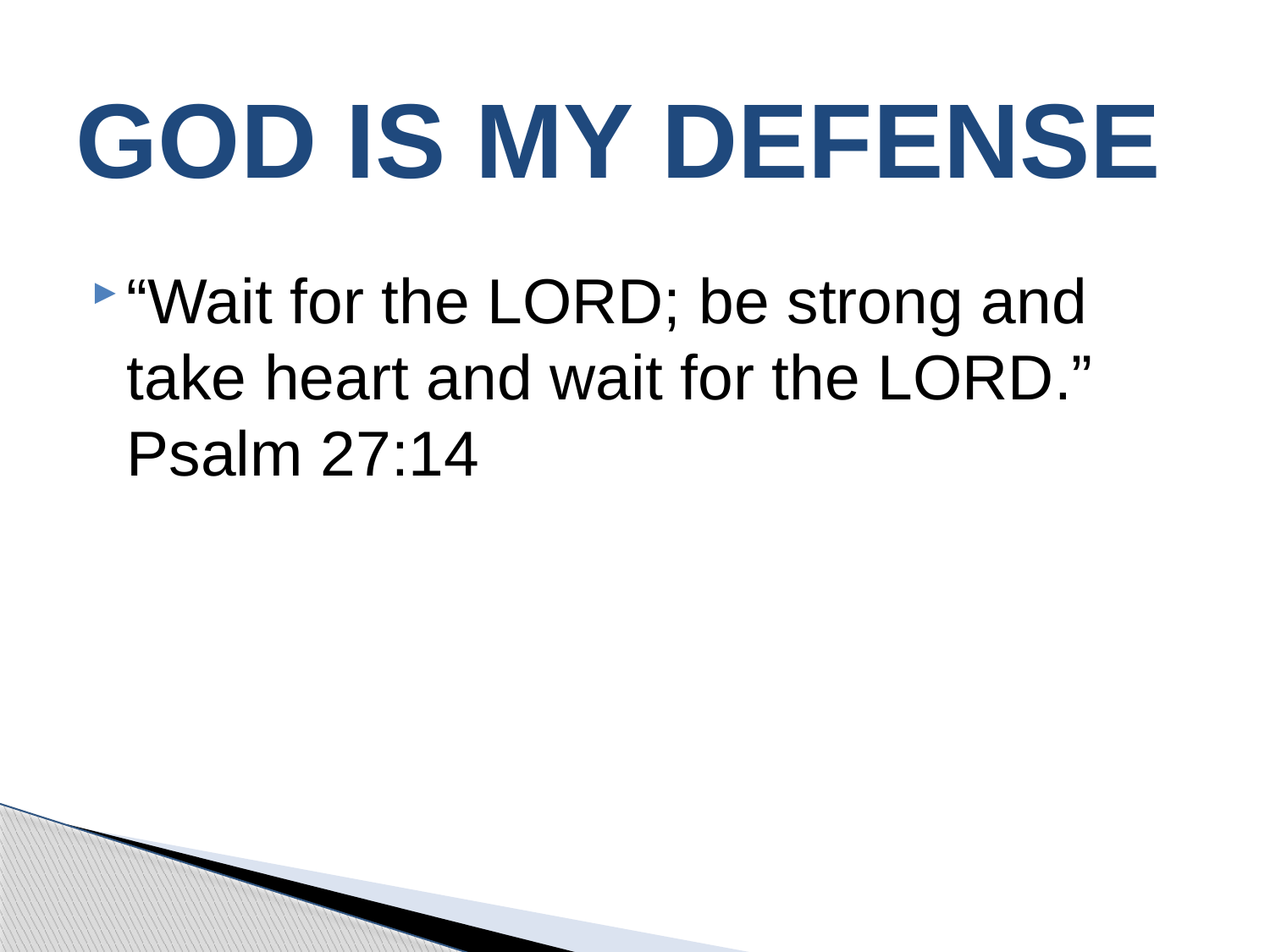

# GOD IS MY DEFENSE
“Wait for the LORD; be strong and take heart and wait for the LORD.”   Psalm 27:14